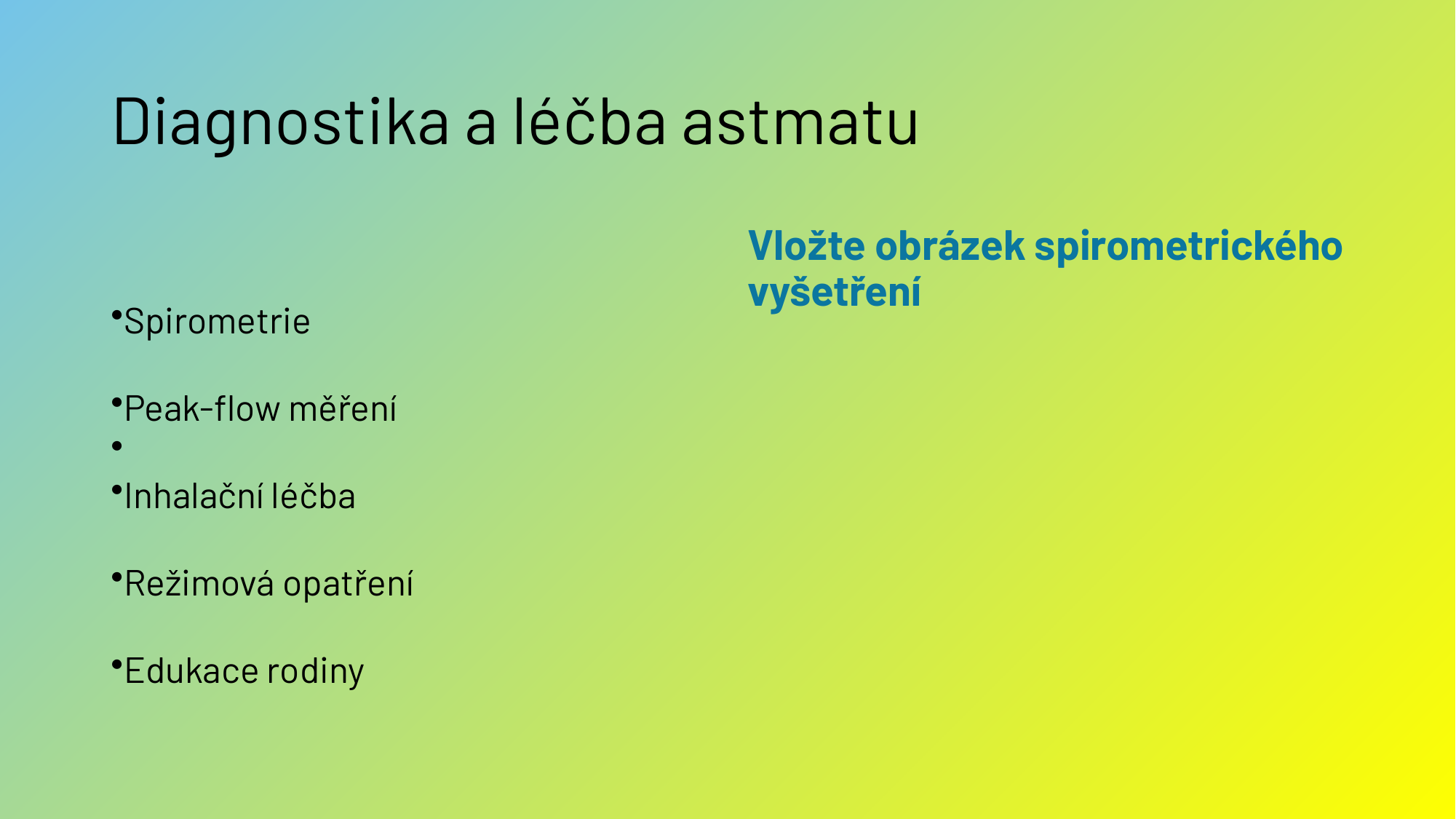

# Diagnostika a léčba astmatu
Vložte obrázek spirometrického vyšetření

Spirometrie

Peak-flow měření

Inhalační léčba

Režimová opatření

Edukace rodiny